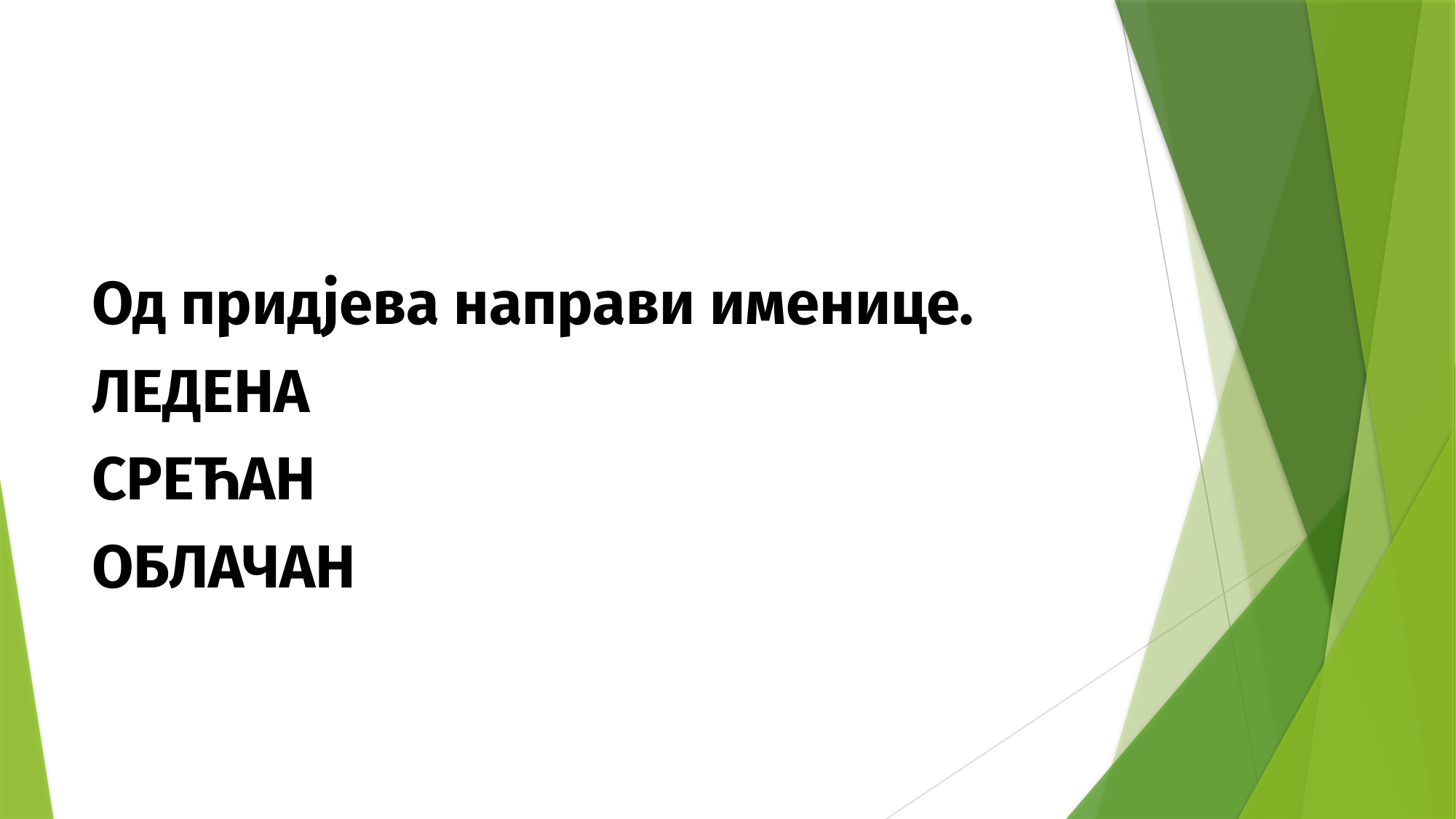

#
Од придјева направи именице.
ЛЕДЕНА
СРЕЋАН
ОБЛАЧАН